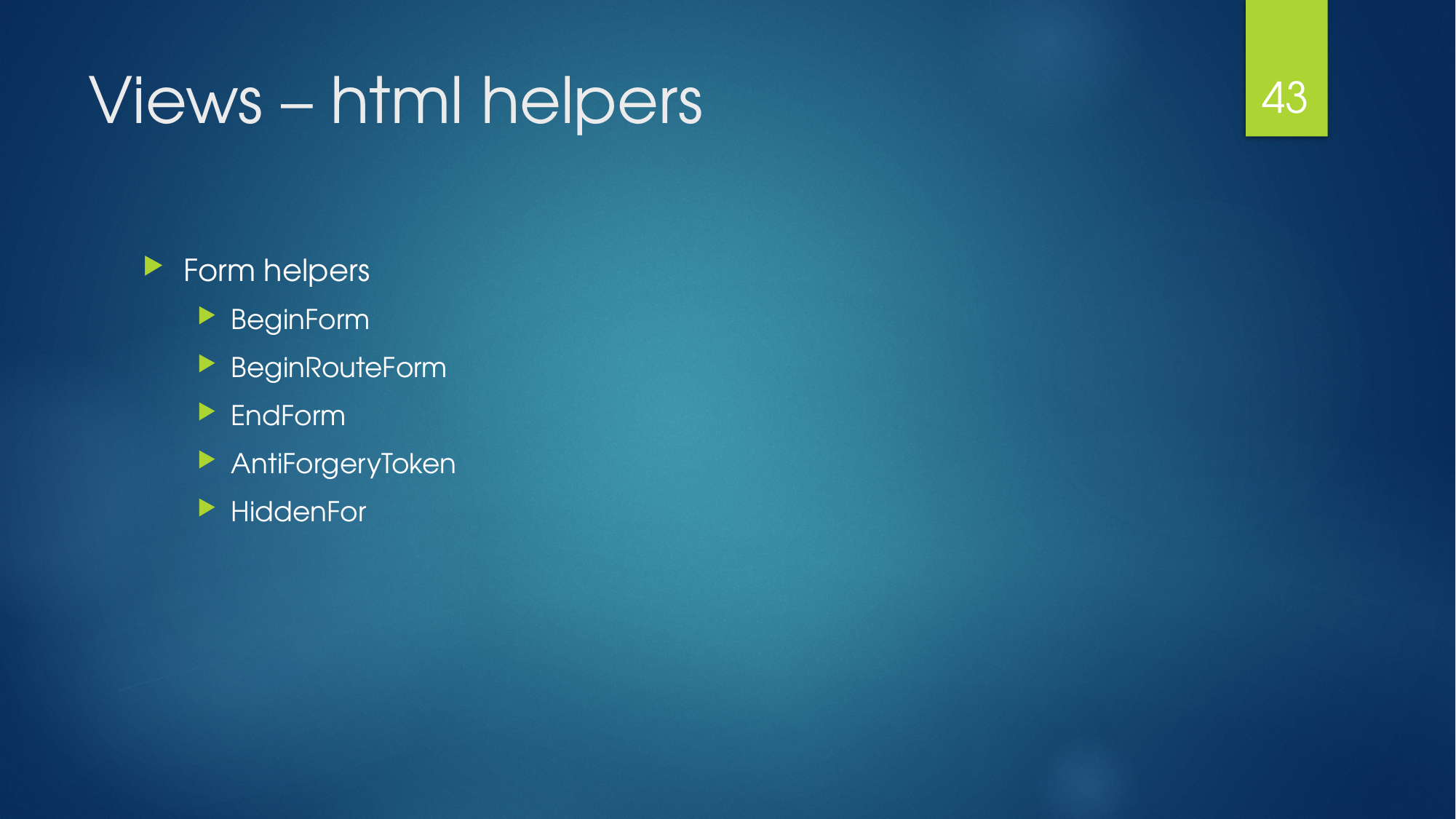

43
# Views – html helpers
Form helpers
BeginForm
BeginRouteForm
EndForm
AntiForgeryToken
HiddenFor